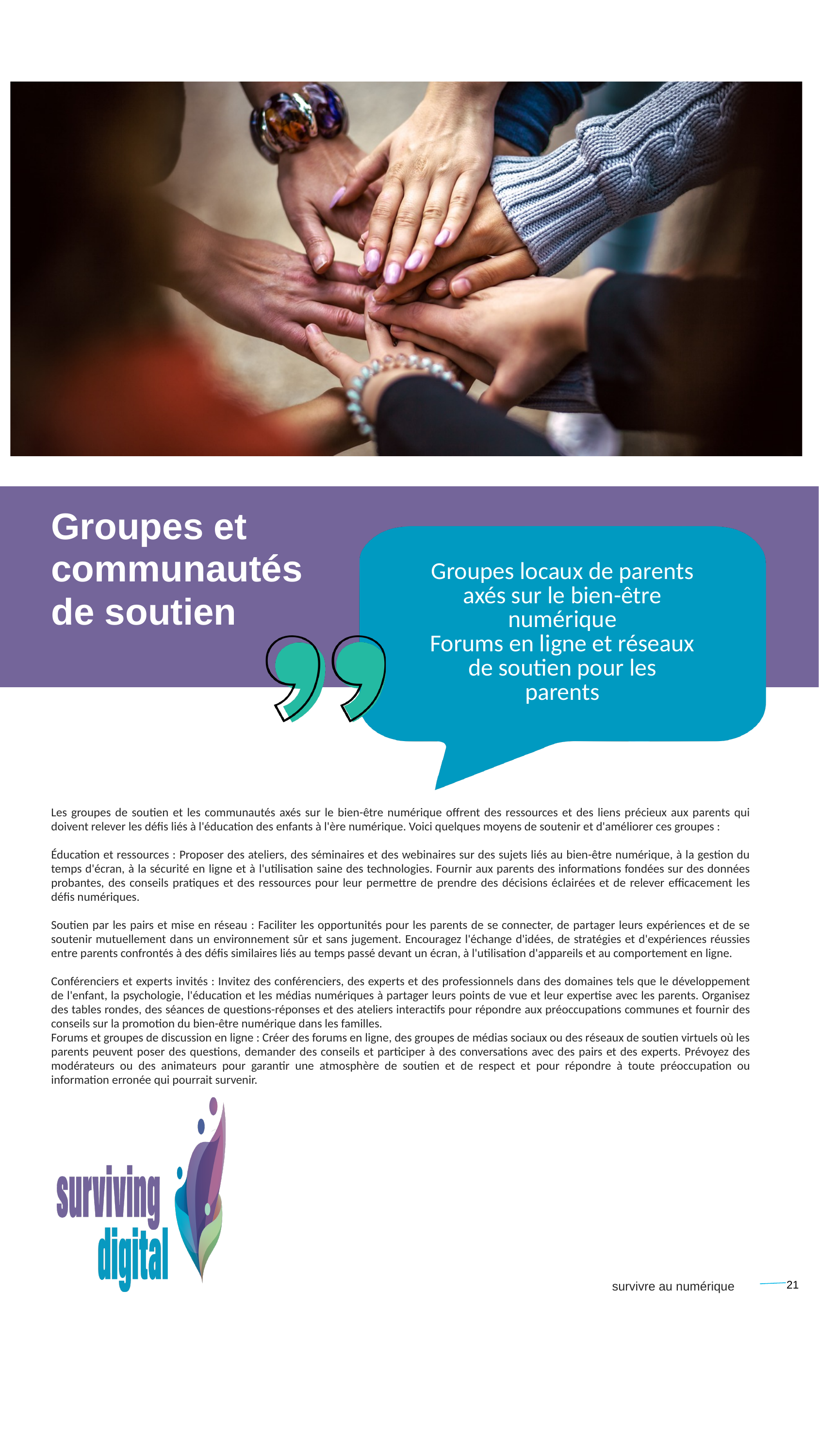

Groupes et communautés de soutien

Groupes locaux de parents axés sur le bien-être numérique
Forums en ligne et réseaux de soutien pour les parents

Les groupes de soutien et les communautés axés sur le bien-être numérique offrent des ressources et des liens précieux aux parents qui doivent relever les défis liés à l'éducation des enfants à l'ère numérique. Voici quelques moyens de soutenir et d'améliorer ces groupes :

Éducation et ressources : Proposer des ateliers, des séminaires et des webinaires sur des sujets liés au bien-être numérique, à la gestion du temps d'écran, à la sécurité en ligne et à l'utilisation saine des technologies. Fournir aux parents des informations fondées sur des données probantes, des conseils pratiques et des ressources pour leur permettre de prendre des décisions éclairées et de relever efficacement les défis numériques.

Soutien par les pairs et mise en réseau : Faciliter les opportunités pour les parents de se connecter, de partager leurs expériences et de se soutenir mutuellement dans un environnement sûr et sans jugement. Encouragez l'échange d'idées, de stratégies et d'expériences réussies entre parents confrontés à des défis similaires liés au temps passé devant un écran, à l'utilisation d'appareils et au comportement en ligne.

Conférenciers et experts invités : Invitez des conférenciers, des experts et des professionnels dans des domaines tels que le développement de l'enfant, la psychologie, l'éducation et les médias numériques à partager leurs points de vue et leur expertise avec les parents. Organisez des tables rondes, des séances de questions-réponses et des ateliers interactifs pour répondre aux préoccupations communes et fournir des conseils sur la promotion du bien-être numérique dans les familles.
Forums et groupes de discussion en ligne : Créer des forums en ligne, des groupes de médias sociaux ou des réseaux de soutien virtuels où les parents peuvent poser des questions, demander des conseils et participer à des conversations avec des pairs et des experts. Prévoyez des modérateurs ou des animateurs pour garantir une atmosphère de soutien et de respect et pour répondre à toute préoccupation ou information erronée qui pourrait survenir.

21
survivre au numérique